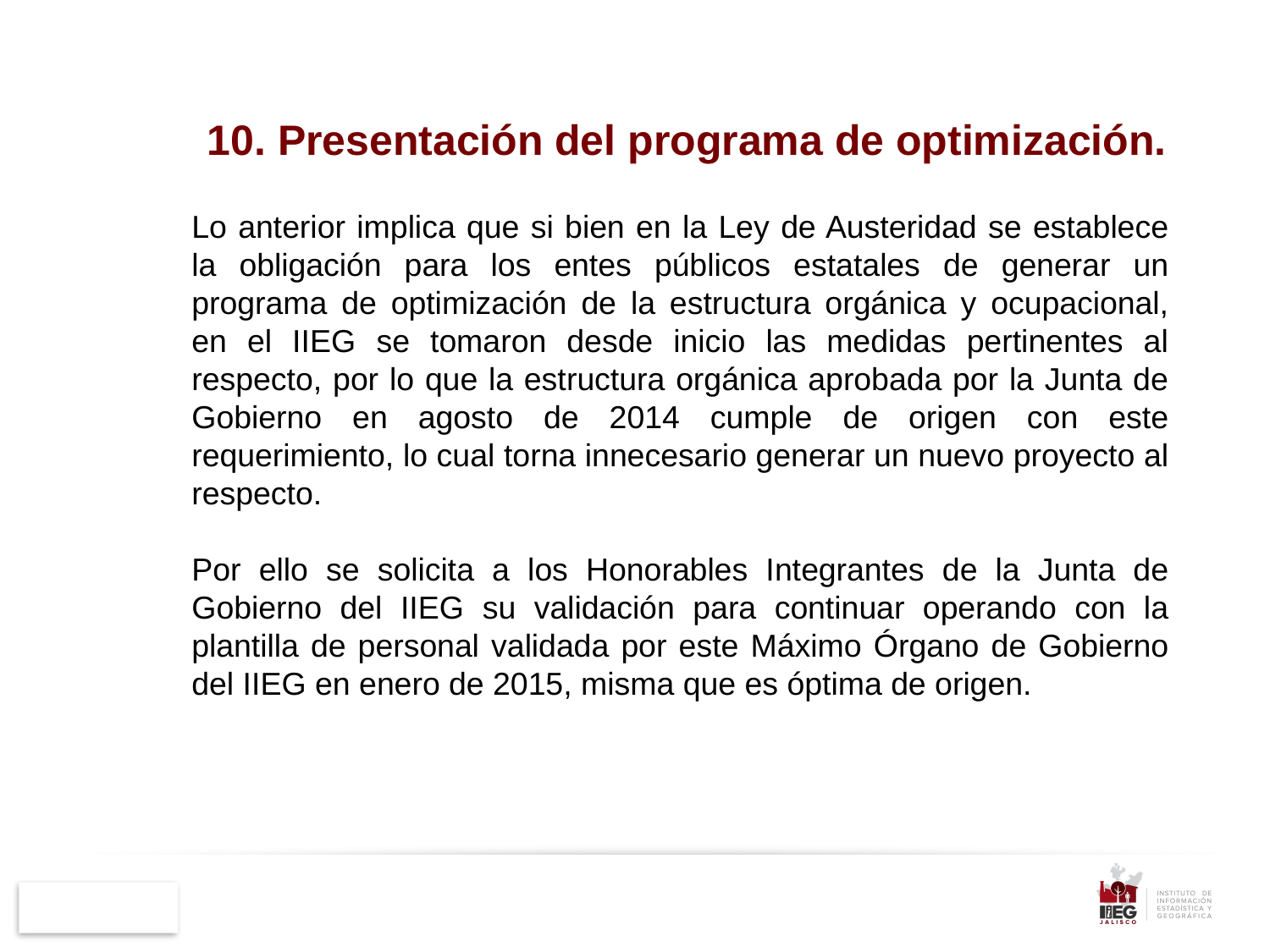

10. Presentación del programa de optimización.

Lo anterior implica que si bien en la Ley de Austeridad se establece la obligación para los entes públicos estatales de generar un programa de optimización de la estructura orgánica y ocupacional, en el IIEG se tomaron desde inicio las medidas pertinentes al respecto, por lo que la estructura orgánica aprobada por la Junta de Gobierno en agosto de 2014 cumple de origen con este requerimiento, lo cual torna innecesario generar un nuevo proyecto al respecto.

Por ello se solicita a los Honorables Integrantes de la Junta de Gobierno del IIEG su validación para continuar operando con la plantilla de personal validada por este Máximo Órgano de Gobierno del IIEG en enero de 2015, misma que es óptima de origen.